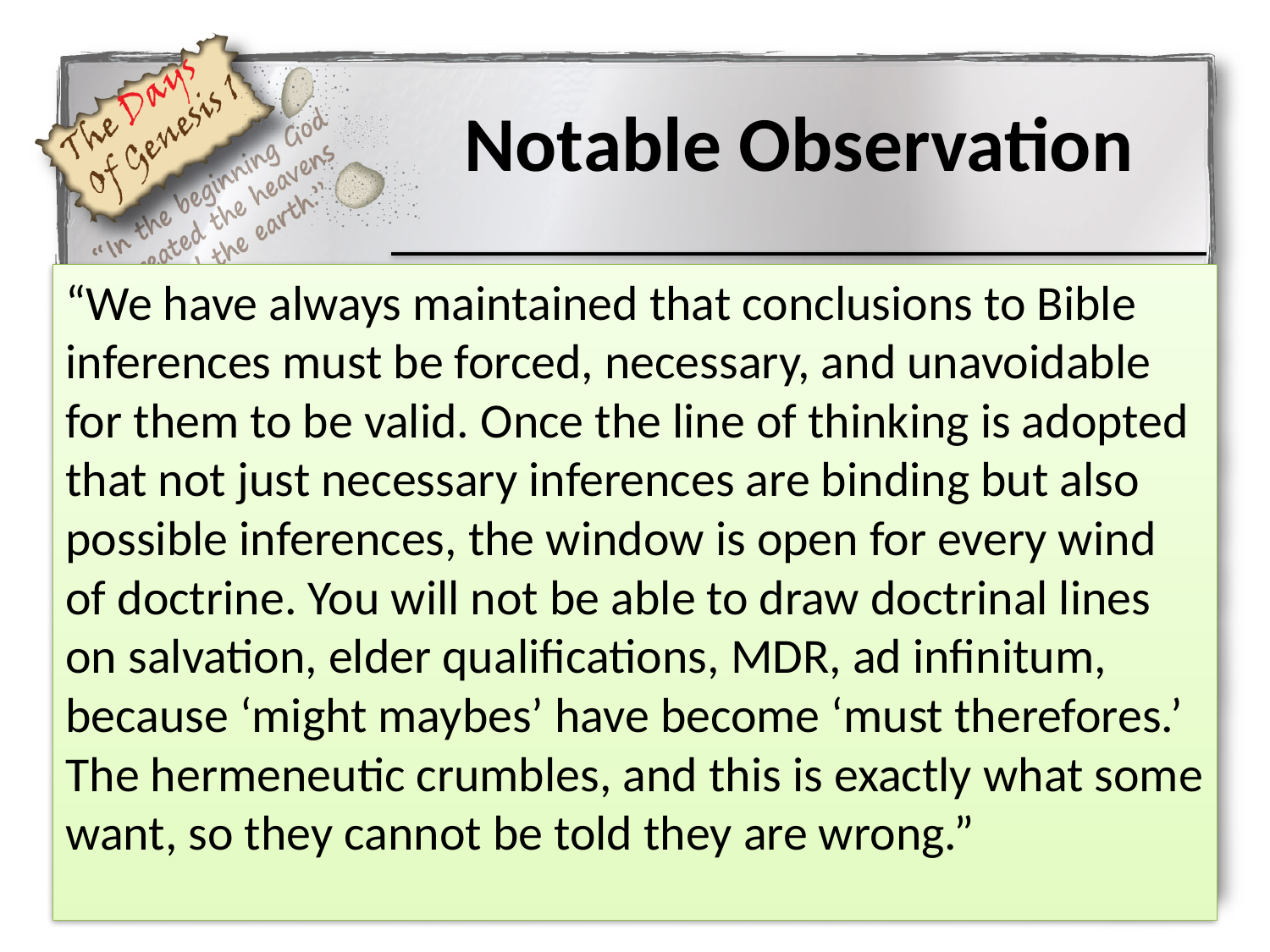

# Notable Observation
“We have always maintained that conclusions to Bible inferences must be forced, necessary, and unavoidable for them to be valid. Once the line of thinking is adopted that not just necessary inferences are binding but also possible inferences, the window is open for every wind of doctrine. You will not be able to draw doctrinal lines on salvation, elder qualifications, MDR, ad infinitum, because ‘might maybes’ have become ‘must therefores.’ The hermeneutic crumbles, and this is exactly what some want, so they cannot be told they are wrong.”